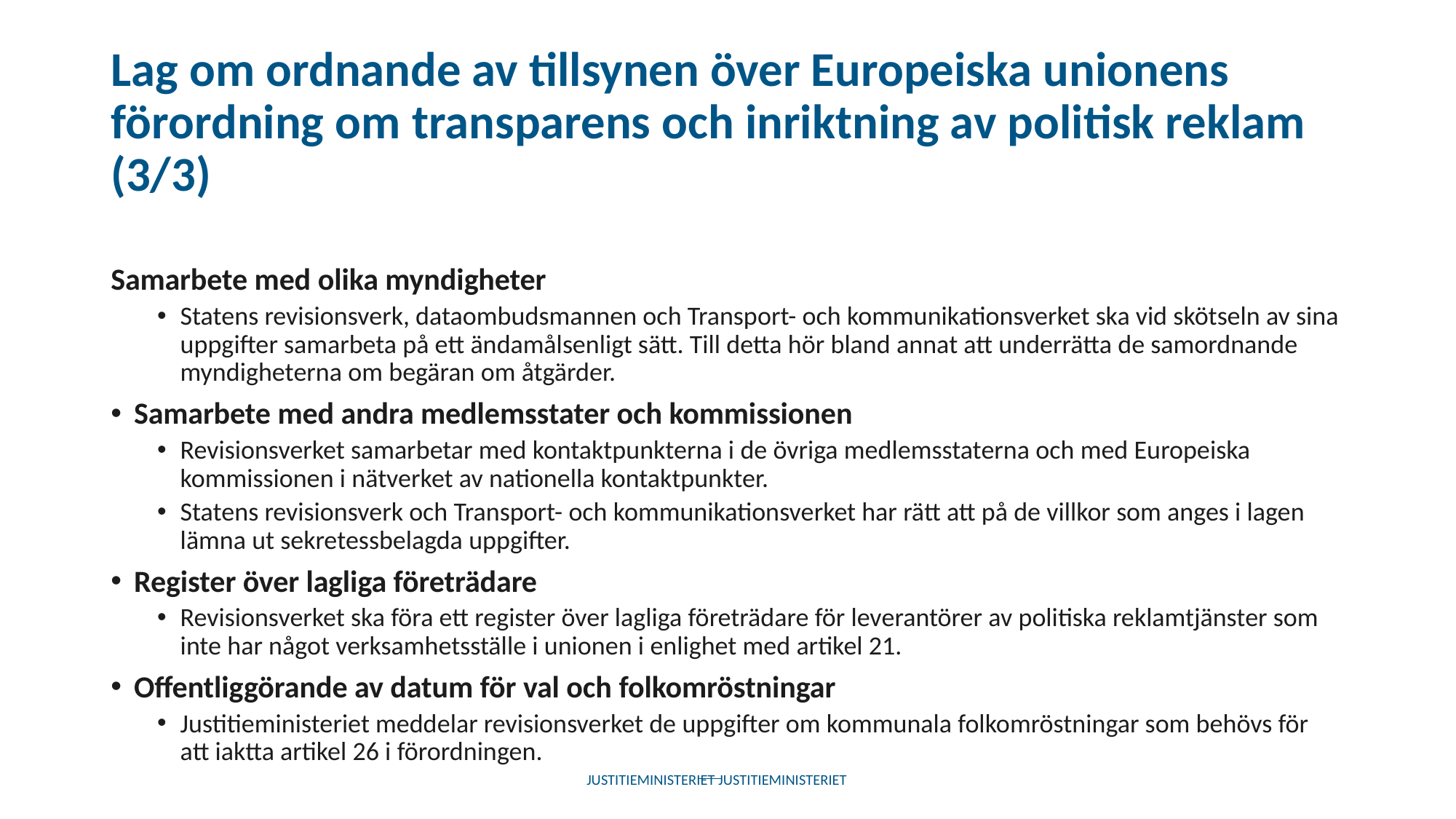

# Lag om ordnande av tillsynen över Europeiska unionens förordning om transparens och inriktning av politisk reklam (3/3)
Samarbete med olika myndigheter
Statens revisionsverk, dataombudsmannen och Transport- och kommunikationsverket ska vid skötseln av sina uppgifter samarbeta på ett ändamålsenligt sätt. Till detta hör bland annat att underrätta de samordnande myndigheterna om begäran om åtgärder.
Samarbete med andra medlemsstater och kommissionen
Revisionsverket samarbetar med kontaktpunkterna i de övriga medlemsstaterna och med Europeiska kommissionen i nätverket av nationella kontaktpunkter.
Statens revisionsverk och Transport- och kommunikationsverket har rätt att på de villkor som anges i lagen lämna ut sekretessbelagda uppgifter.
Register över lagliga företrädare
Revisionsverket ska föra ett register över lagliga företrädare för leverantörer av politiska reklamtjänster som inte har något verksamhetsställe i unionen i enlighet med artikel 21.
Offentliggörande av datum för val och folkomröstningar
Justitieministeriet meddelar revisionsverket de uppgifter om kommunala folkomröstningar som behövs för att iaktta artikel 26 i förordningen.